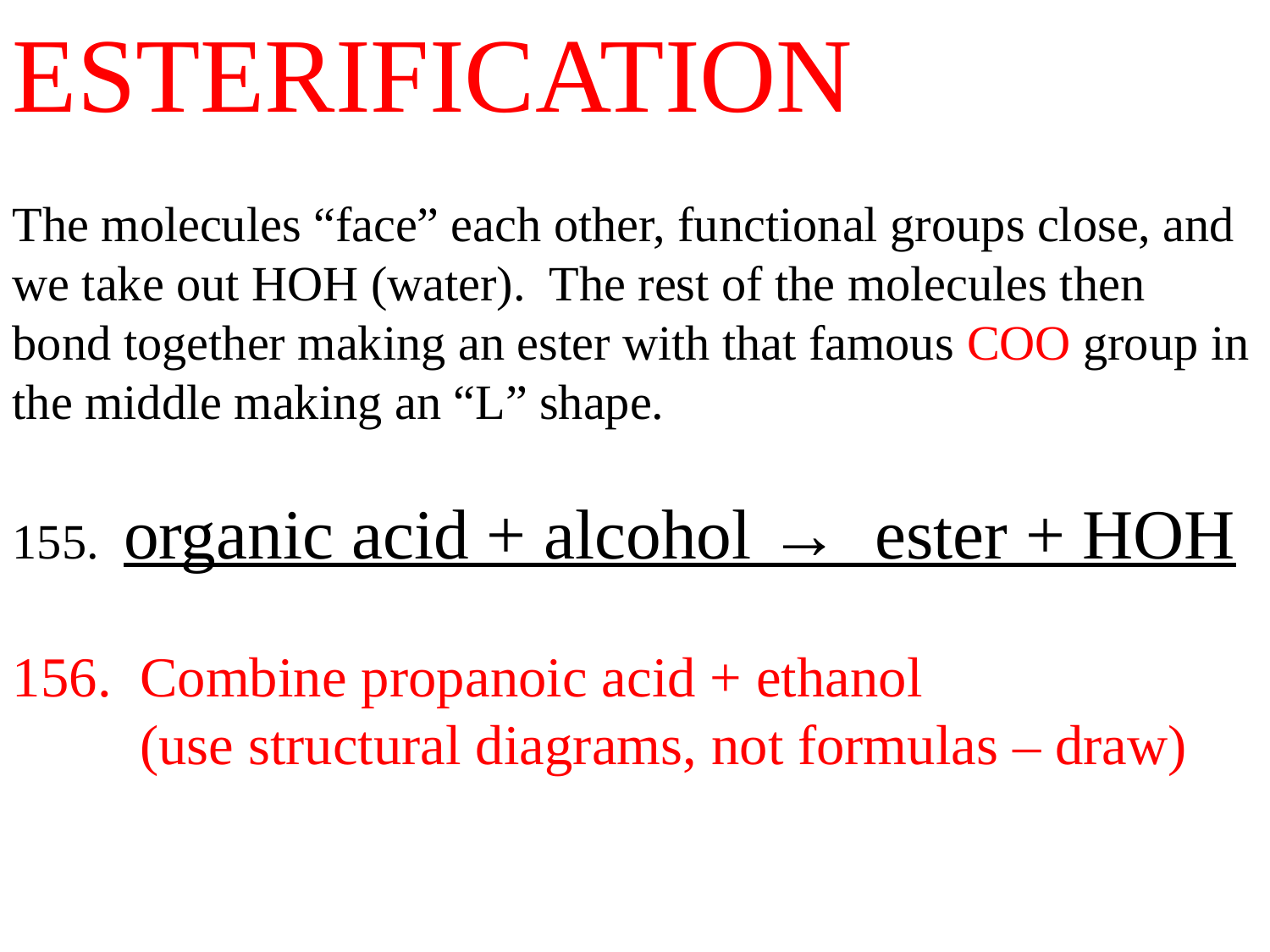

ESTERIFICATION
The molecules “face” each other, functional groups close, and we take out HOH (water).  The rest of the molecules then bond together making an ester with that famous COO group in the middle making an “L” shape.

155.  organic acid + alcohol →  ester + HOH
156.  Combine propanoic acid + ethanol
         (use structural diagrams, not formulas – draw)